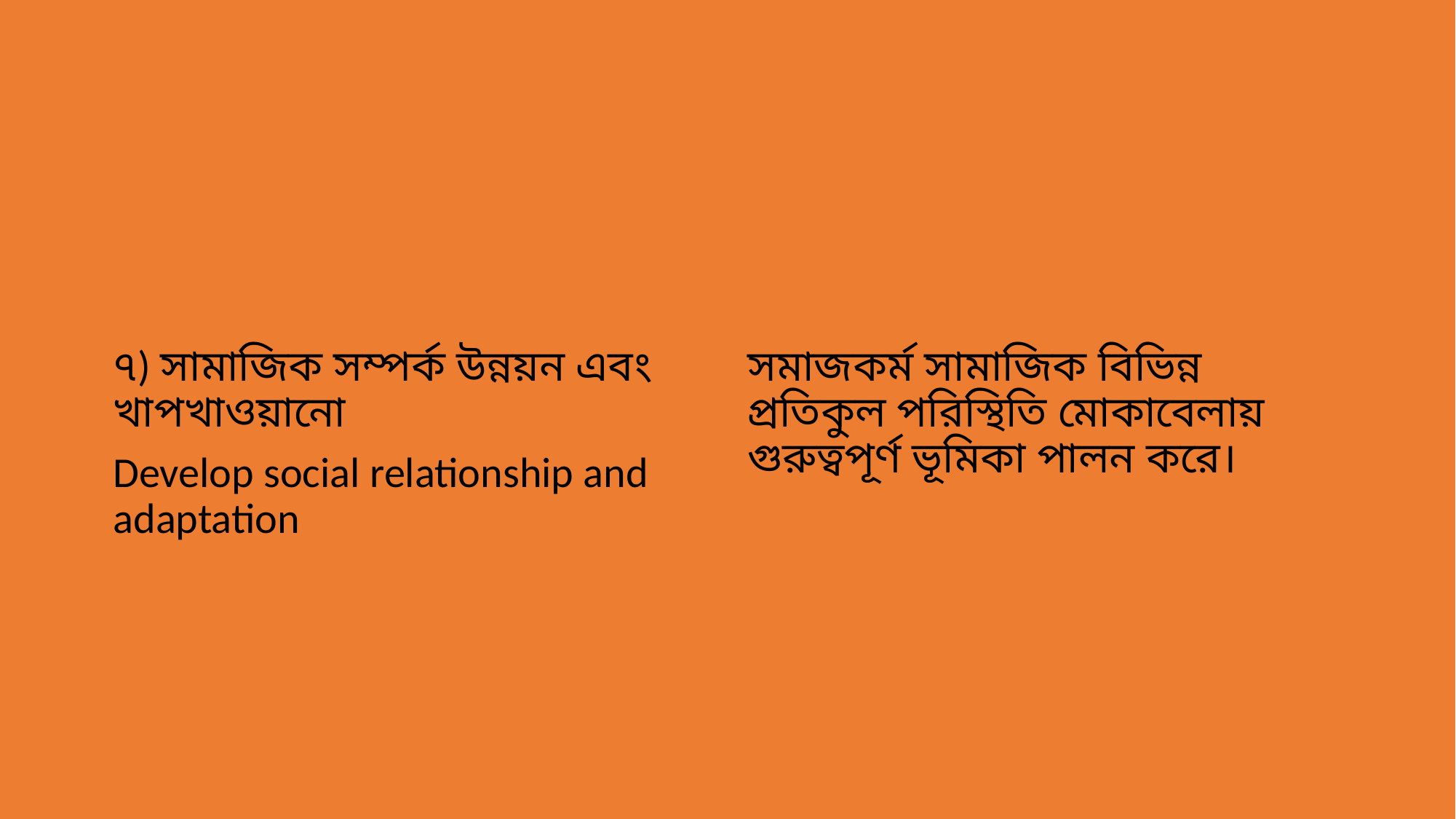

#
সমাজকর্ম সামাজিক বিভিন্ন প্রতিকুল পরিস্থিতি মোকাবেলায় গুরুত্বপূর্ণ ভূমিকা পালন করে।
৭) সামাজিক সম্পর্ক উন্নয়ন এবং খাপখাওয়ানো
Develop social relationship and adaptation